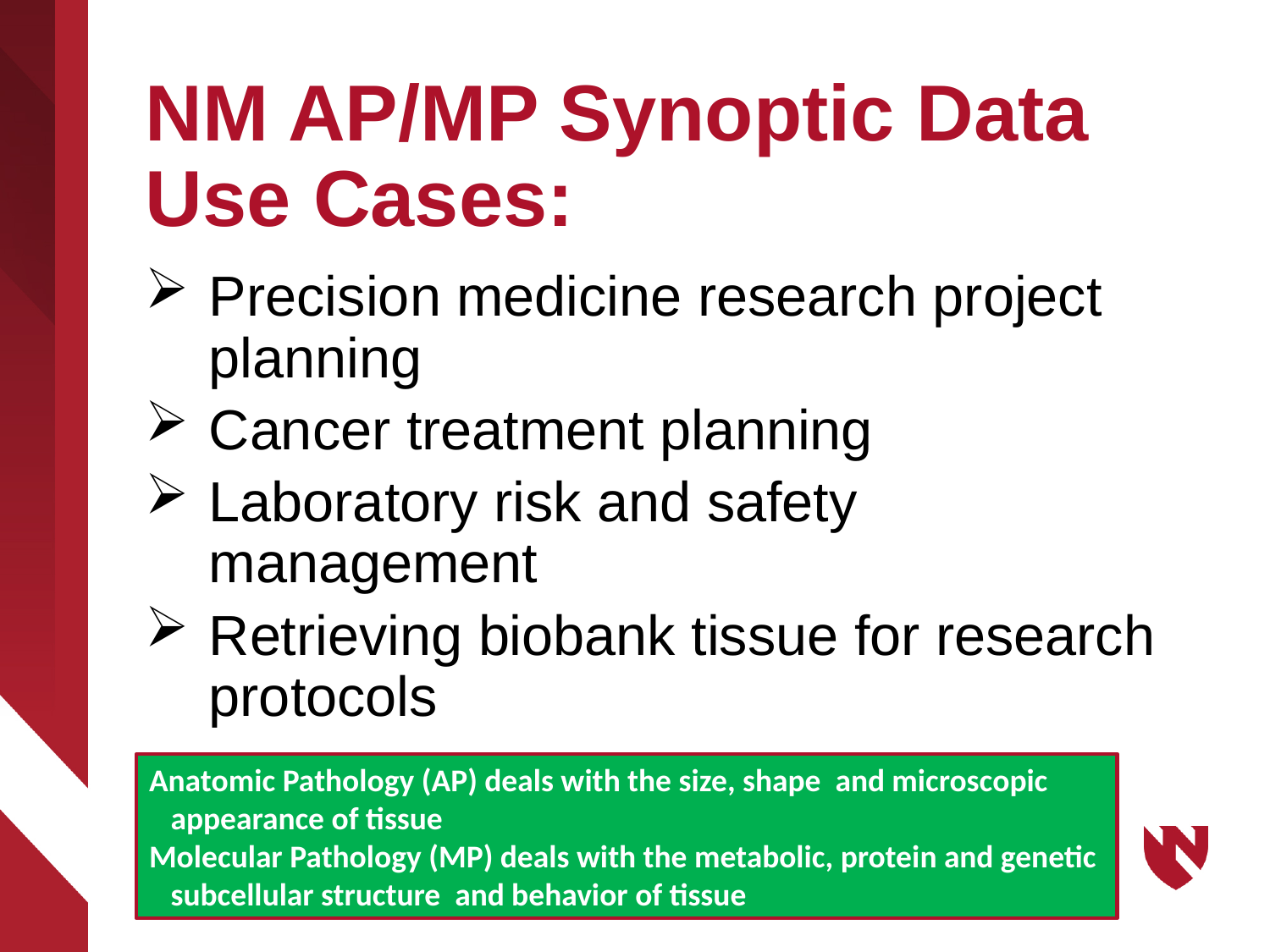

# NM AP/MP Synoptic Data Use Cases:
Precision medicine research project planning
Cancer treatment planning
Laboratory risk and safety management
Retrieving biobank tissue for research protocols

Anatomic Pathology (AP) deals with the size, shape  and microscopic
   appearance of tissue
Molecular Pathology (MP) deals with the metabolic, protein and genetic
   subcellular structure  and behavior of tissue